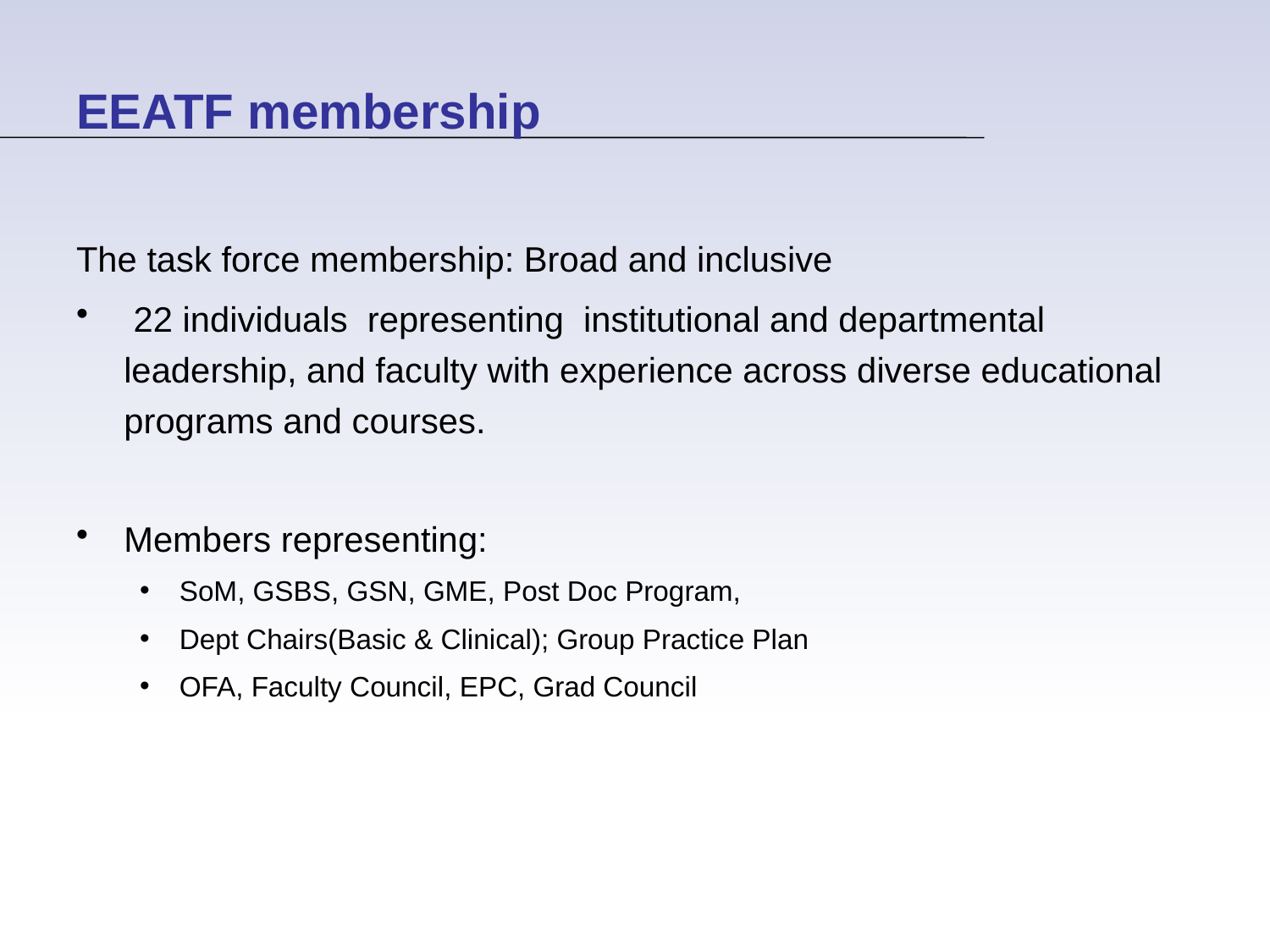

# EEATF membership
The task force membership: Broad and inclusive
 22 individuals  representing  institutional and departmental leadership, and faculty with experience across diverse educational programs and courses.

Members representing:
SoM, GSBS, GSN, GME, Post Doc Program,
Dept Chairs(Basic & Clinical); Group Practice Plan
OFA, Faculty Council, EPC, Grad Council